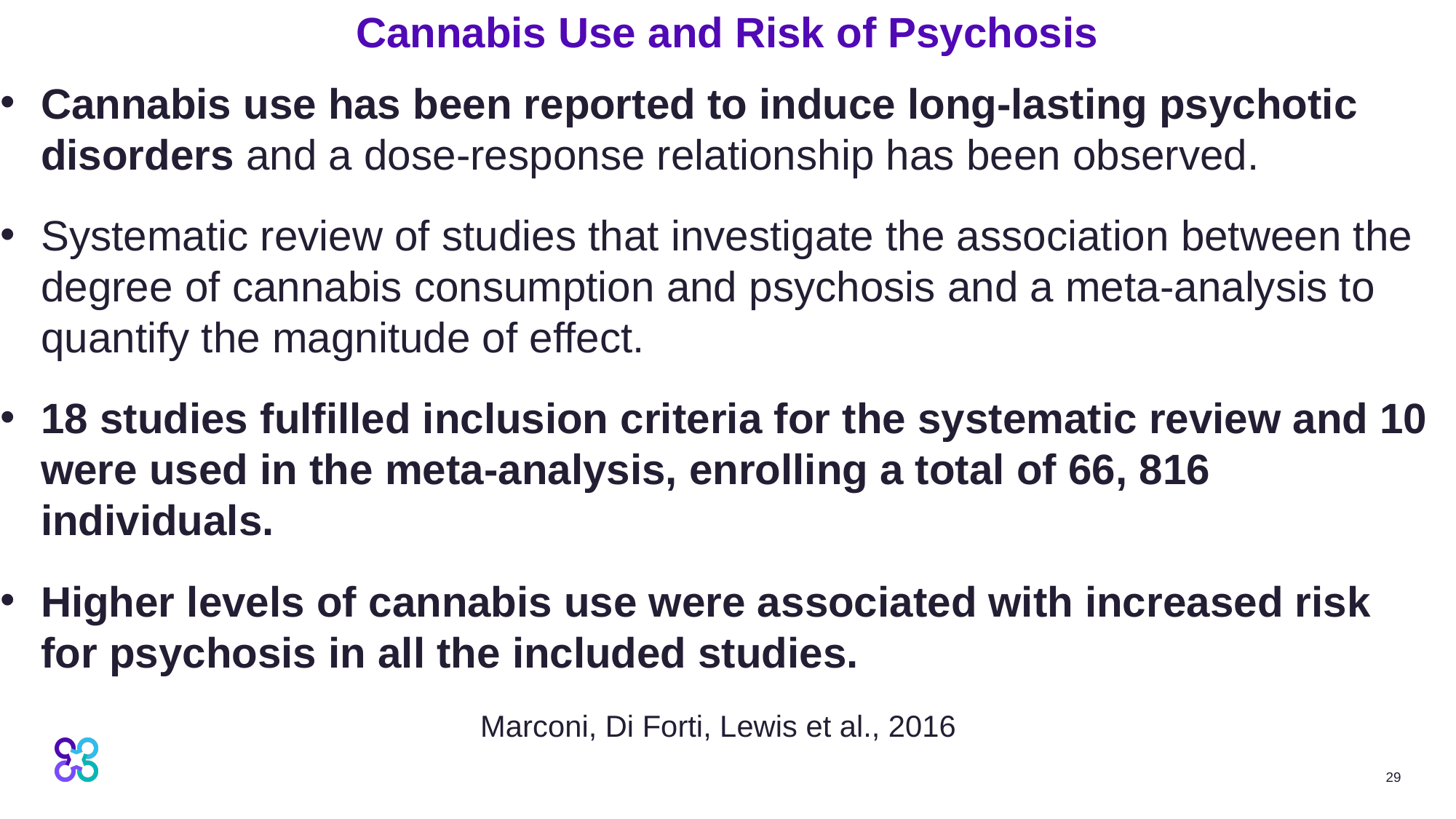

# Cannabis Use and Risk of Psychosis
Cannabis use has been reported to induce long-lasting psychotic disorders and a dose-response relationship has been observed.
Systematic review of studies that investigate the association between the degree of cannabis consumption and psychosis and a meta-analysis to quantify the magnitude of effect.
18 studies fulfilled inclusion criteria for the systematic review and 10 were used in the meta-analysis, enrolling a total of 66, 816 individuals.
Higher levels of cannabis use were associated with increased risk for psychosis in all the included studies.
Marconi, Di Forti, Lewis et al., 2016